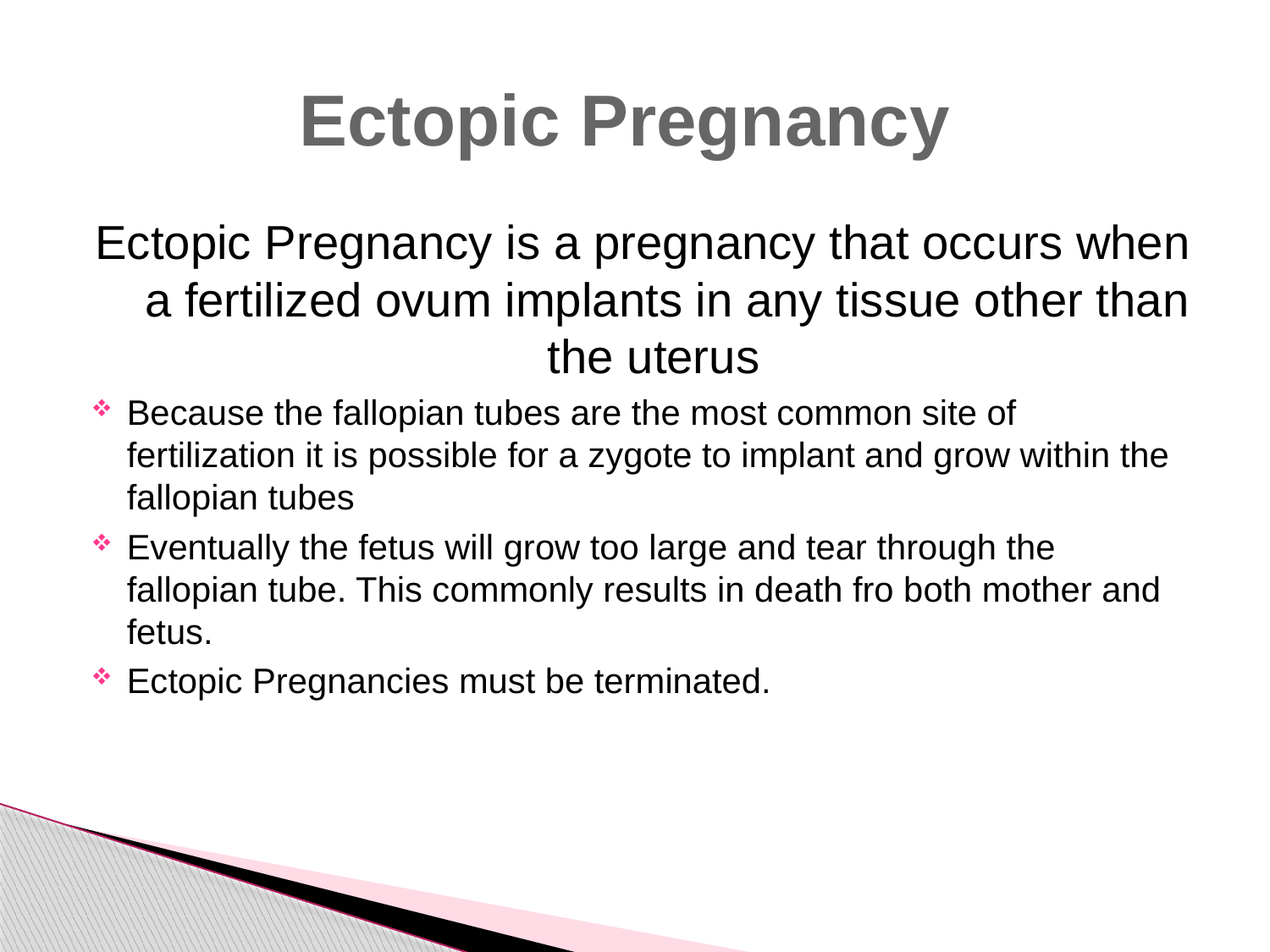

# Ectopic Pregnancy
Ectopic Pregnancy is a pregnancy that occurs when  a fertilized ovum implants in any tissue other than the uterus
Because the fallopian tubes are the most common site of fertilization it is possible for a zygote to implant and grow within the fallopian tubes
Eventually the fetus will grow too large and tear through the fallopian tube. This commonly results in death fro both mother and fetus.
Ectopic Pregnancies must be terminated.